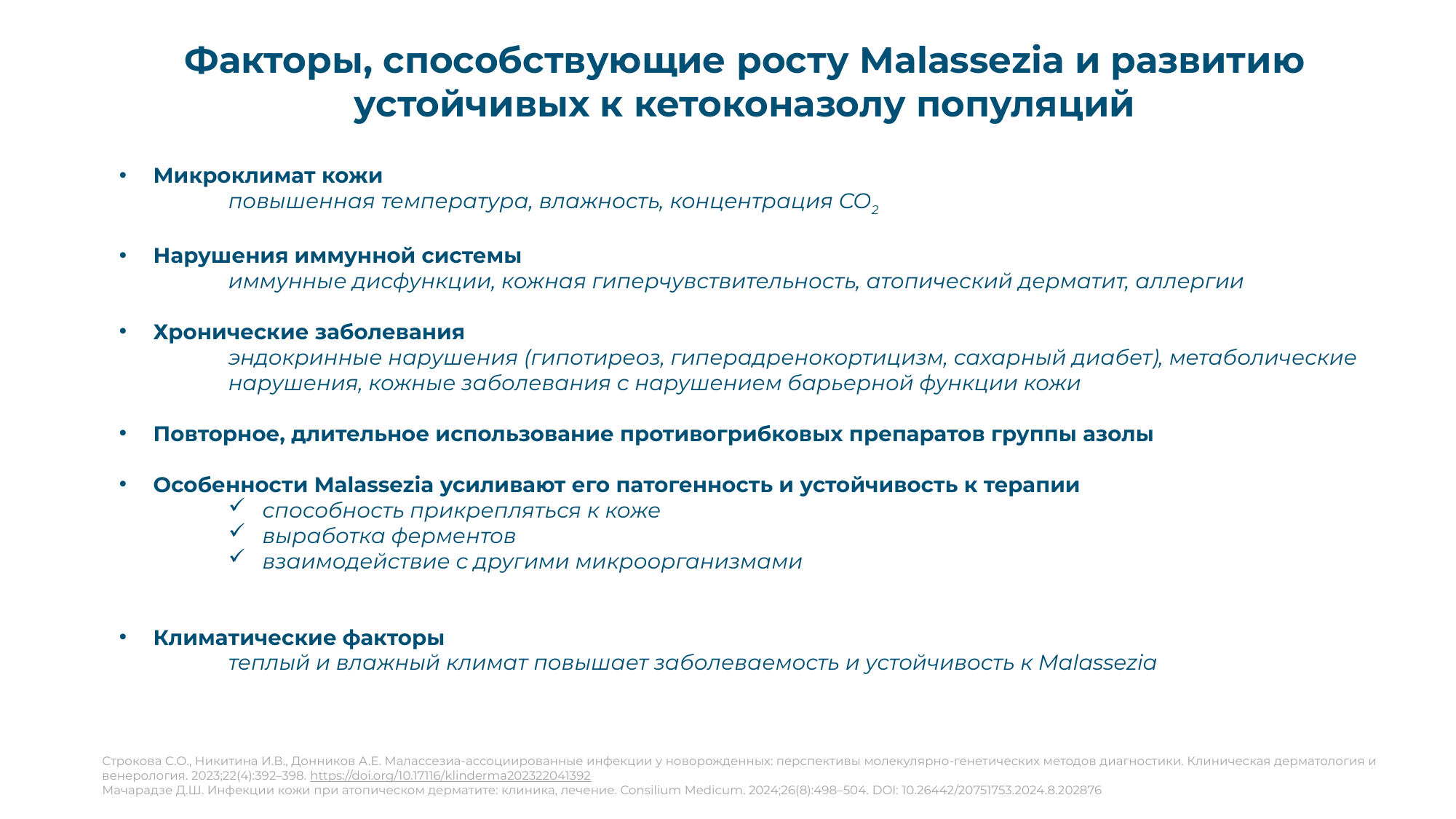

Факторы, способствующие росту Malassezia и развитию устойчивых к кетоконазолу популяций
Микроклимат кожи
	повышенная температура, влажность, концентрация CO2

Нарушения иммунной системы
	иммунные дисфункции, кожная гиперчувствительность, атопический дерматит, аллергии

Хронические заболевания
	эндокринные нарушения (гипотиреоз, гиперадренокортицизм, сахарный диабет), метаболические 	нарушения, кожные заболевания с нарушением барьерной функции кожи

Повторное, длительное использование противогрибковых препаратов группы азолы

Особенности Malassezia усиливают его патогенность и устойчивость к терапии
способность прикрепляться к коже
выработка ферментов
взаимодействие с другими микроорганизмами

Климатические факторы
	теплый и влажный климат повышает заболеваемость и устойчивость к Malassezia

Строкова С.О., Никитина И.В., Донников А.Е. Малассезиа-ассоциированные инфекции у новорожденных: перспективы молекулярно-генетических методов диагностики. Клиническая дерматология и венерология. 2023;22(4):392–398. https://doi.org/10.17116/klinderma202322041392
Мачарадзе Д.Ш. Инфекции кожи при атопическом дерматите: клиника, лечение. Consilium Medicum. 2024;26(8):498–504. DOI: 10.26442/20751753.2024.8.202876